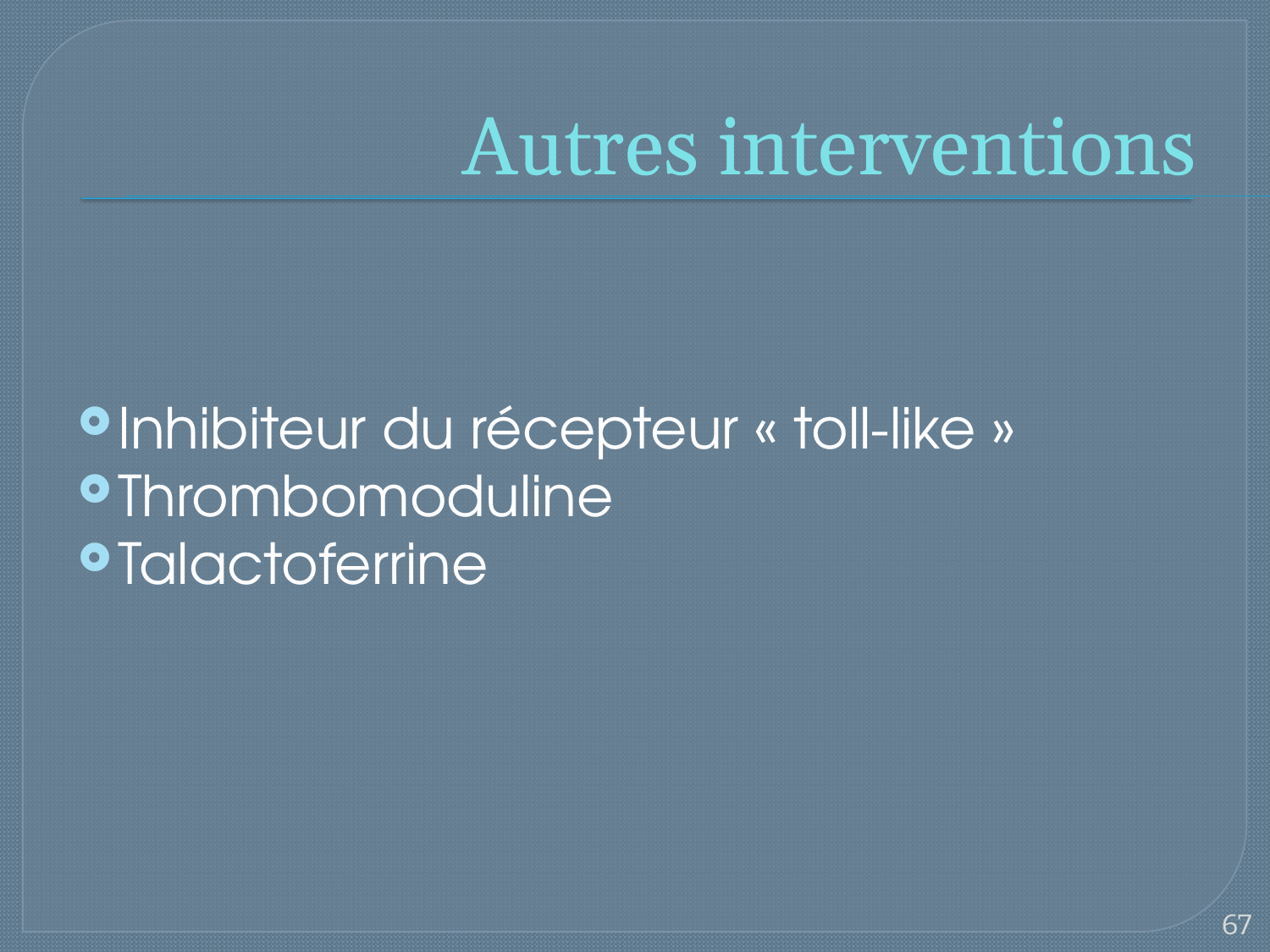

# Autres interventions
Inhibiteur du récepteur « toll-like »
Thrombomoduline
Talactoferrine
67